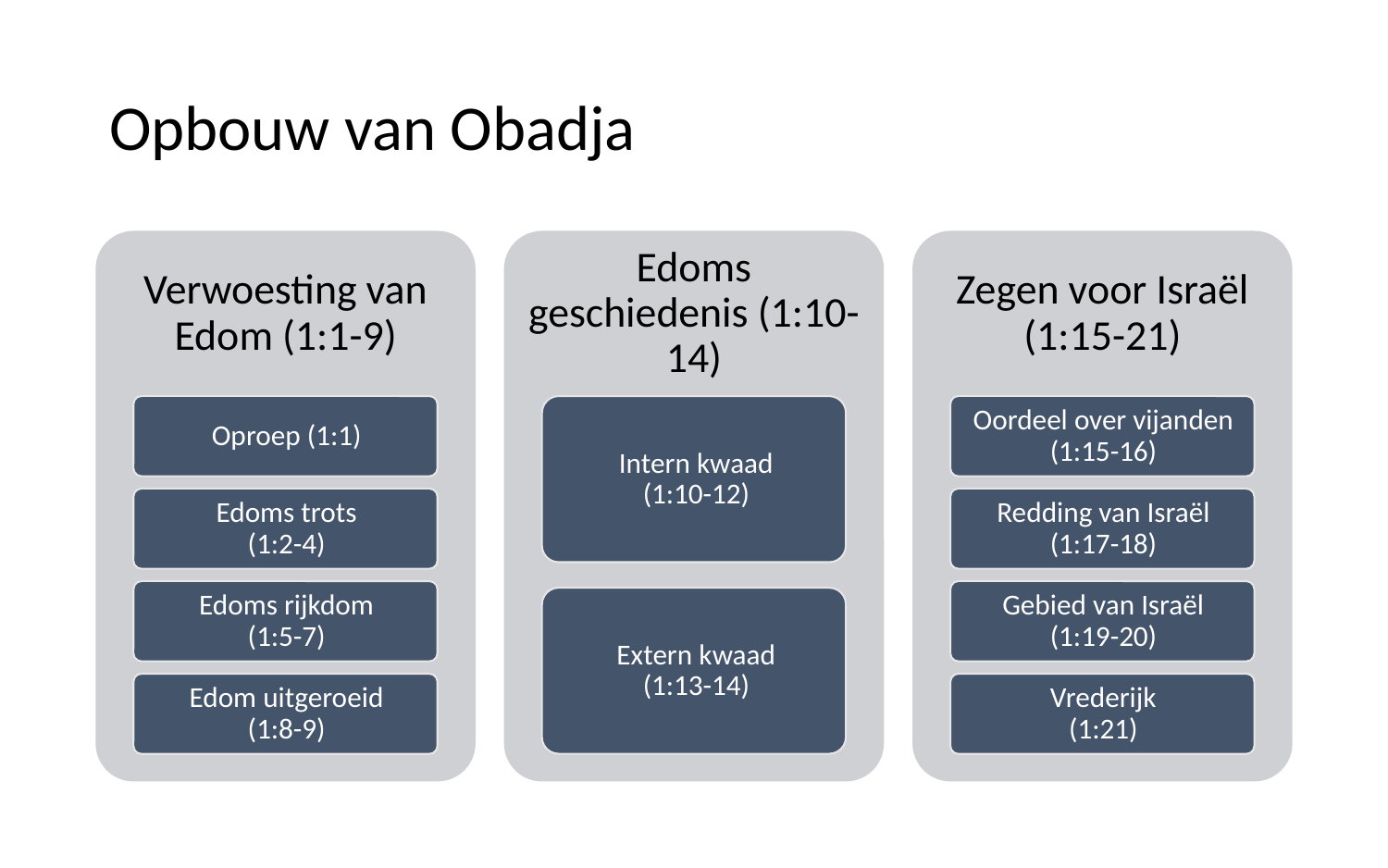

# Opbouw van Obadja
Verwoesting van Edom (1:1-9)
Oproep (1:1)
Edoms trots
(1:2-4)
Edoms rijkdom
(1:5-7)
Edom uitgeroeid
(1:8-9)
Edoms geschiedenis (1:10-14)
Intern kwaad
(1:10-12)
Extern kwaad
(1:13-14)
Zegen voor Israël (1:15-21)
Oordeel over vijanden (1:15-16)
Redding van Israël (1:17-18)
Gebied van Israël
(1:19-20)
Vrederijk
(1:21)